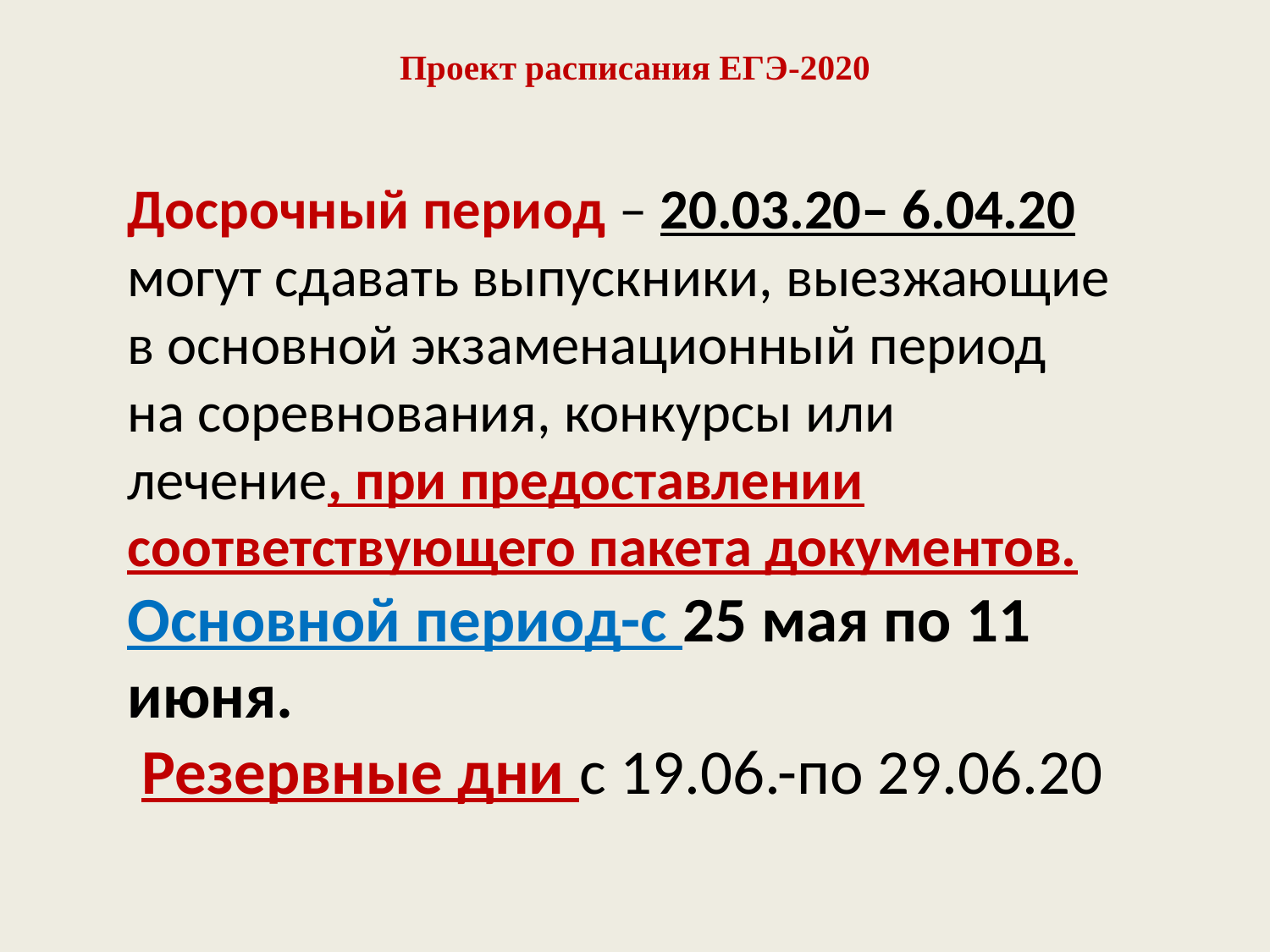

# Проект расписания ЕГЭ-2020
Досрочный период – 20.03.20– 6.04.20 могут сдавать выпускники, выезжающие в основной экзаменационный период на соревнования, конкурсы или лечение, при предоставлении соответствующего пакета документов.
Основной период-с 25 мая по 11 июня.
 Резервные дни с 19.06.-по 29.06.20